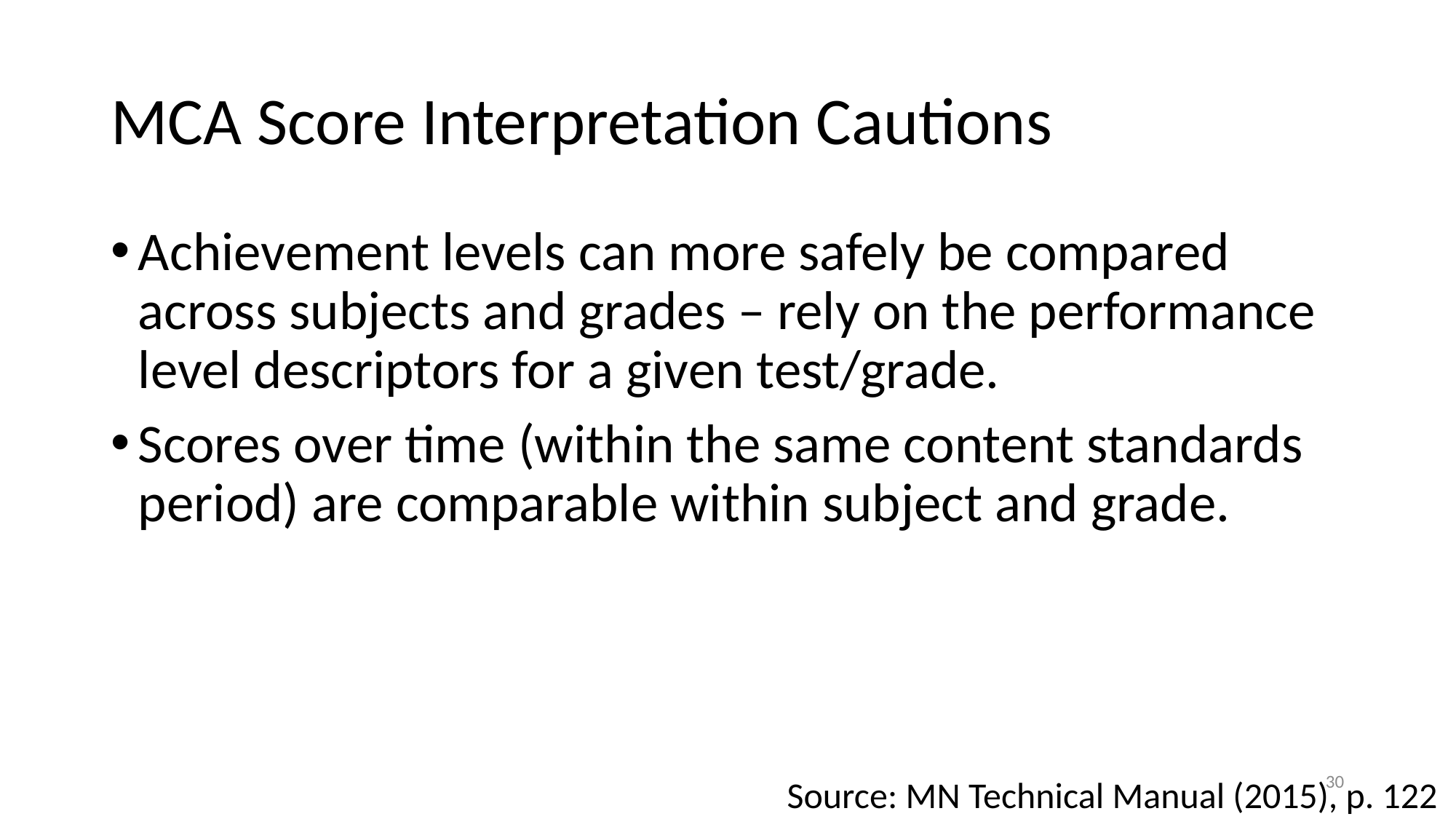

# MCA Score Interpretation Cautions
Achievement levels can more safely be compared across subjects and grades – rely on the performance level descriptors for a given test/grade.
Scores over time (within the same content standards period) are comparable within subject and grade.
30
Source: MN Technical Manual (2015), p. 122